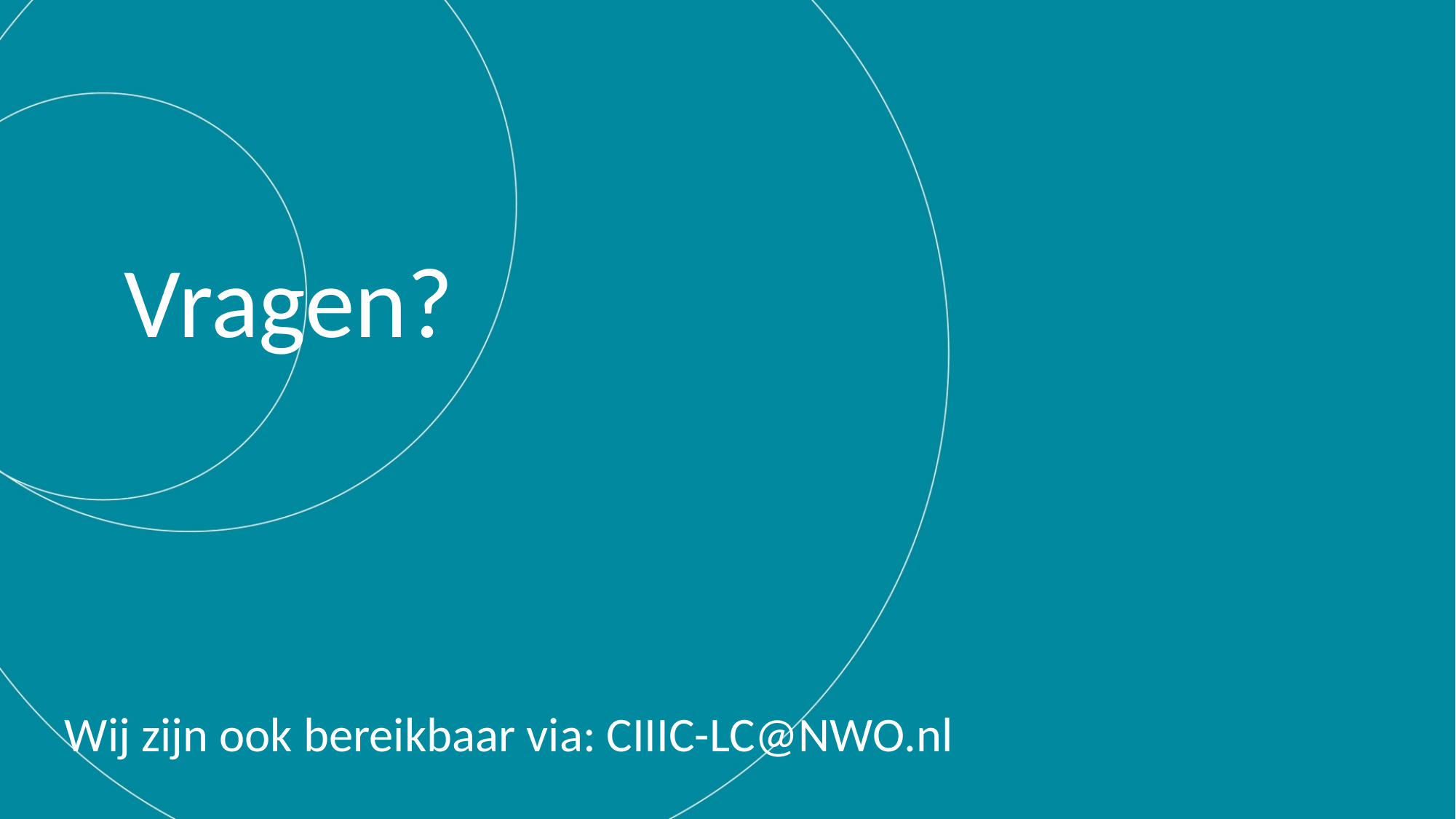

# Vragen?

Wij zijn ook bereikbaar via: CIIIC-LC@NWO.nl